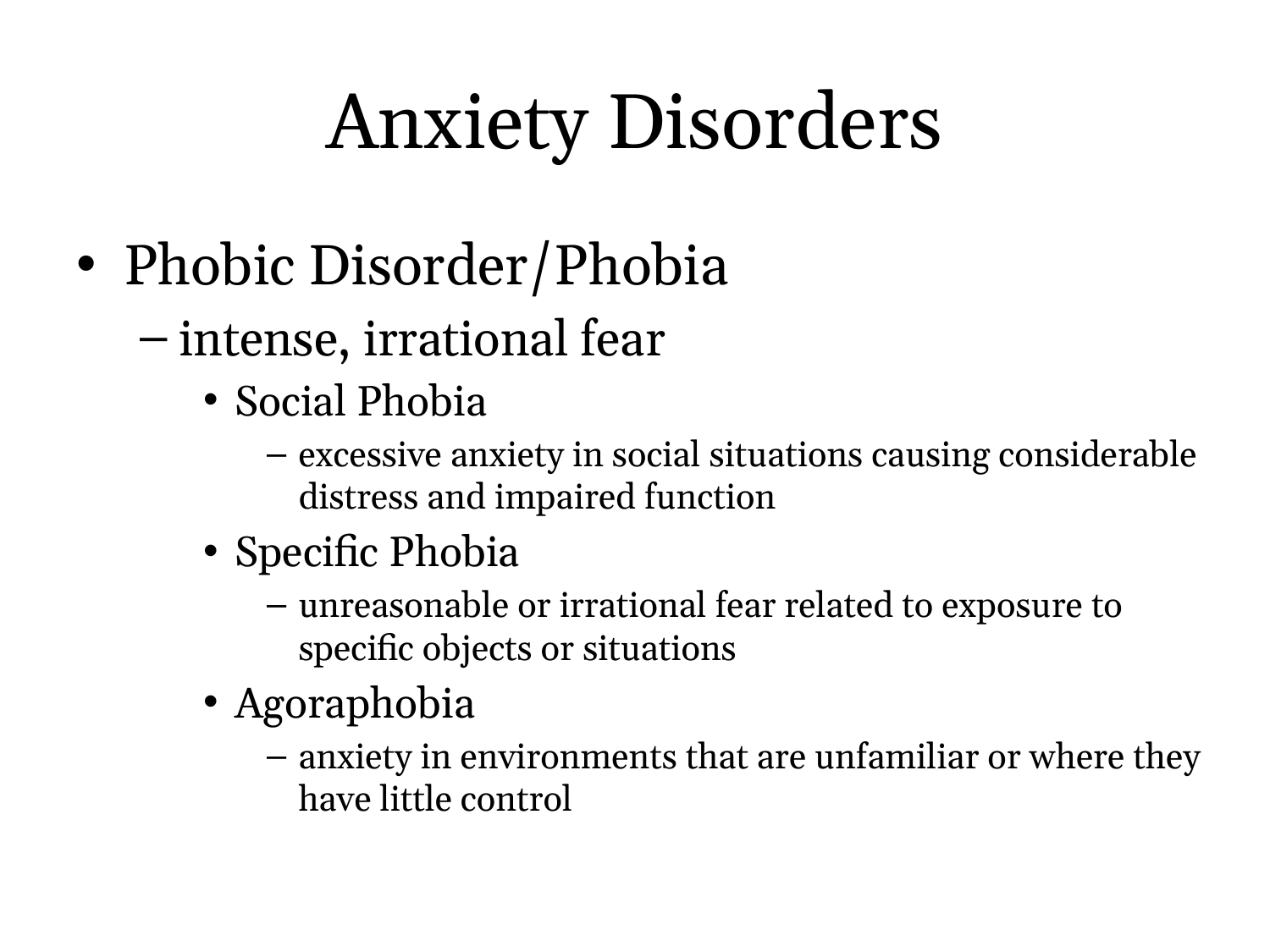

# Anxiety Disorders
Phobic Disorder/Phobia
intense, irrational fear
Social Phobia
excessive anxiety in social situations causing considerable distress and impaired function
Specific Phobia
unreasonable or irrational fear related to exposure to specific objects or situations
Agoraphobia
anxiety in environments that are unfamiliar or where they have little control